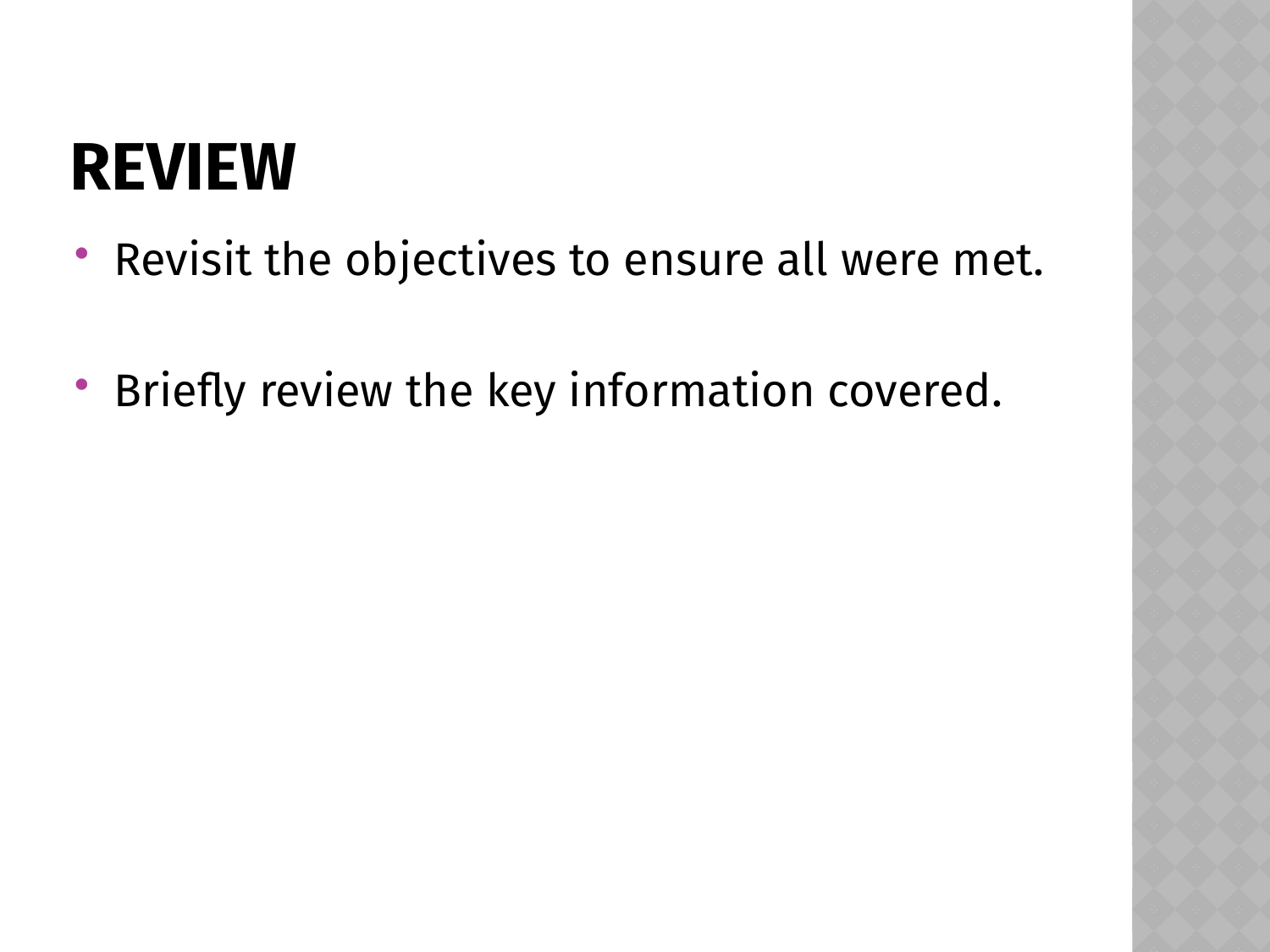

# Review
Revisit the objectives to ensure all were met.

Briefly review the key information covered.